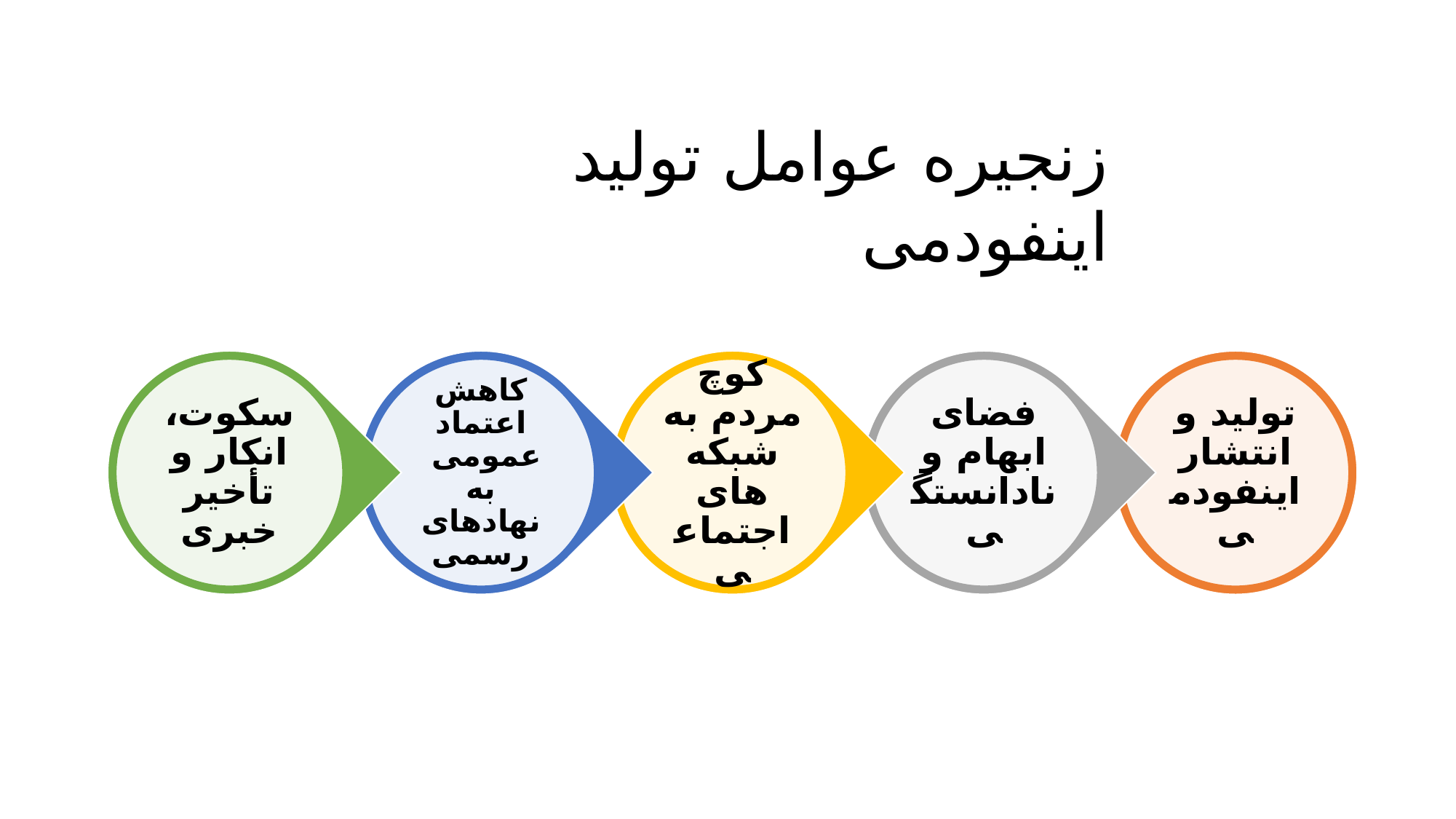

زنجیره عوامل تولید اینفودمی
تولید و انتشار اینفودمی
فضای ابهام و نادانستگی
کوچ مردم به شبکه های اجتماعی
کاهش اعتماد عمومی  به نهادهای رسمی
سکوت، انکار و تأخیر خبری